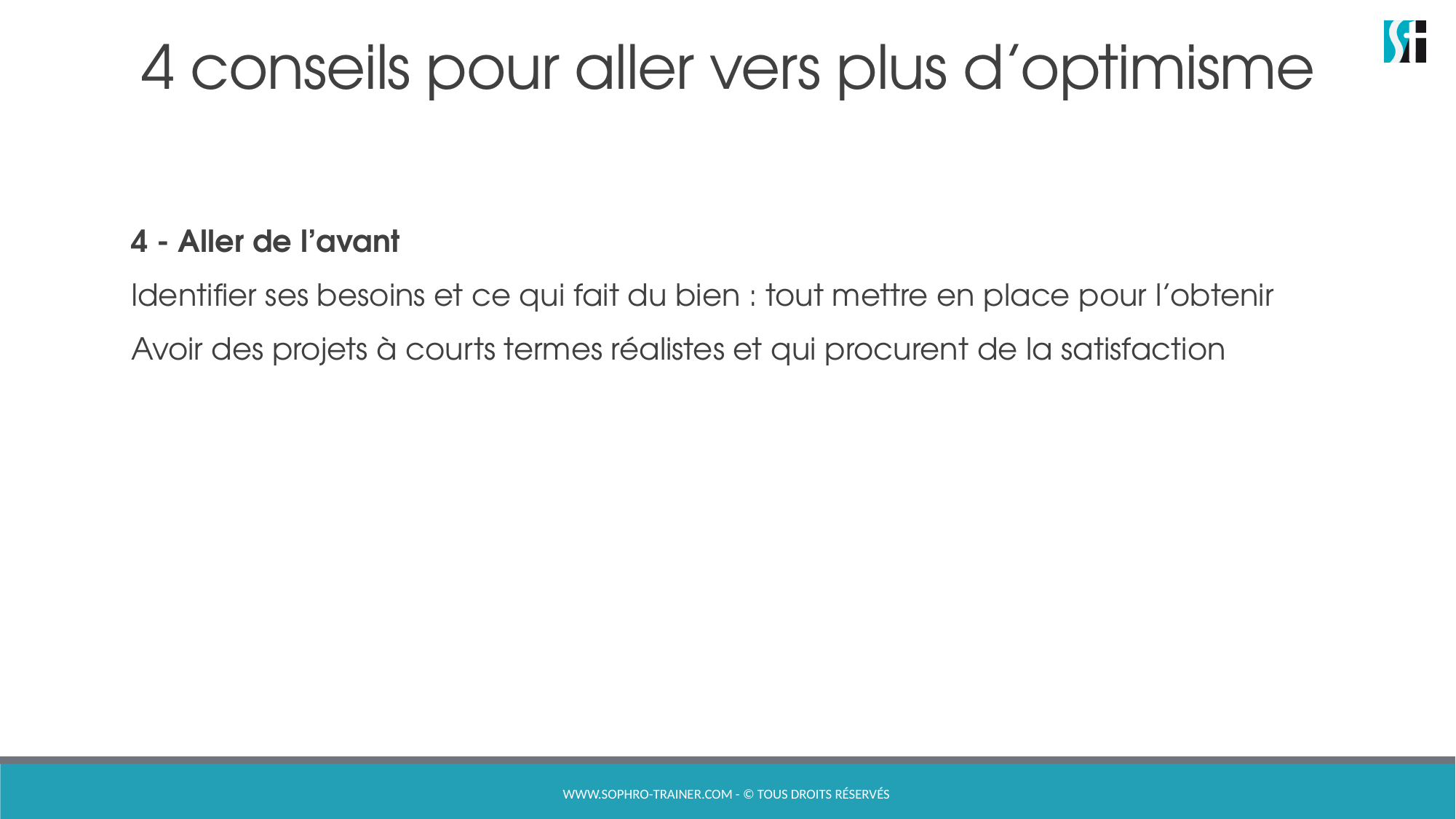

# 4 conseils pour aller vers plus d’optimisme
4 - Aller de l’avant
Identifier ses besoins et ce qui fait du bien : tout mettre en place pour l’obtenir
Avoir des projets à courts termes réalistes et qui procurent de la satisfaction
www.sophro-trainer.com - © Tous droits réservés